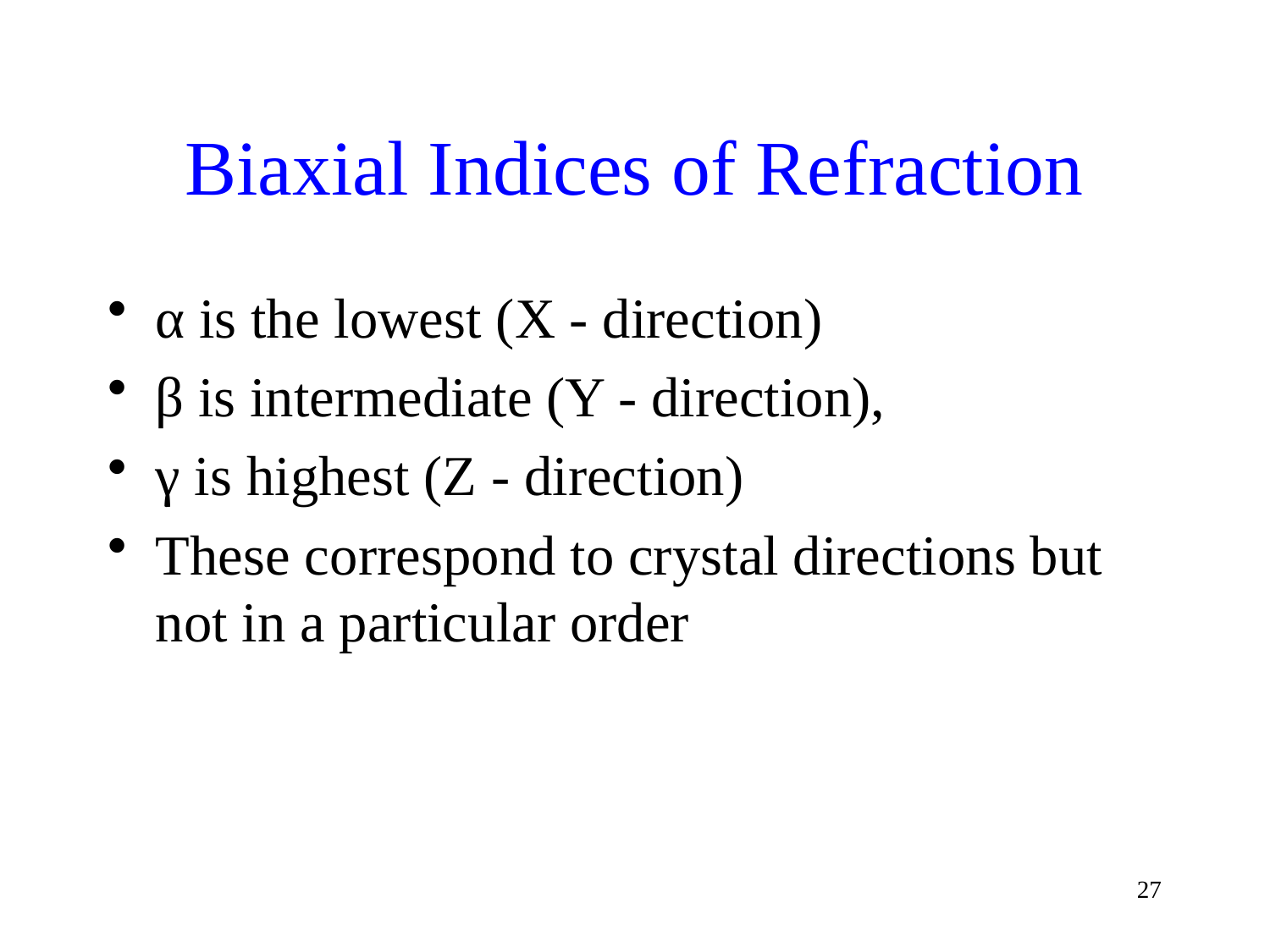

# Biaxial Indices of Refraction
α is the lowest (X - direction)
β is intermediate (Y - direction),
γ is highest (Z - direction)
These correspond to crystal directions but not in a particular order

27